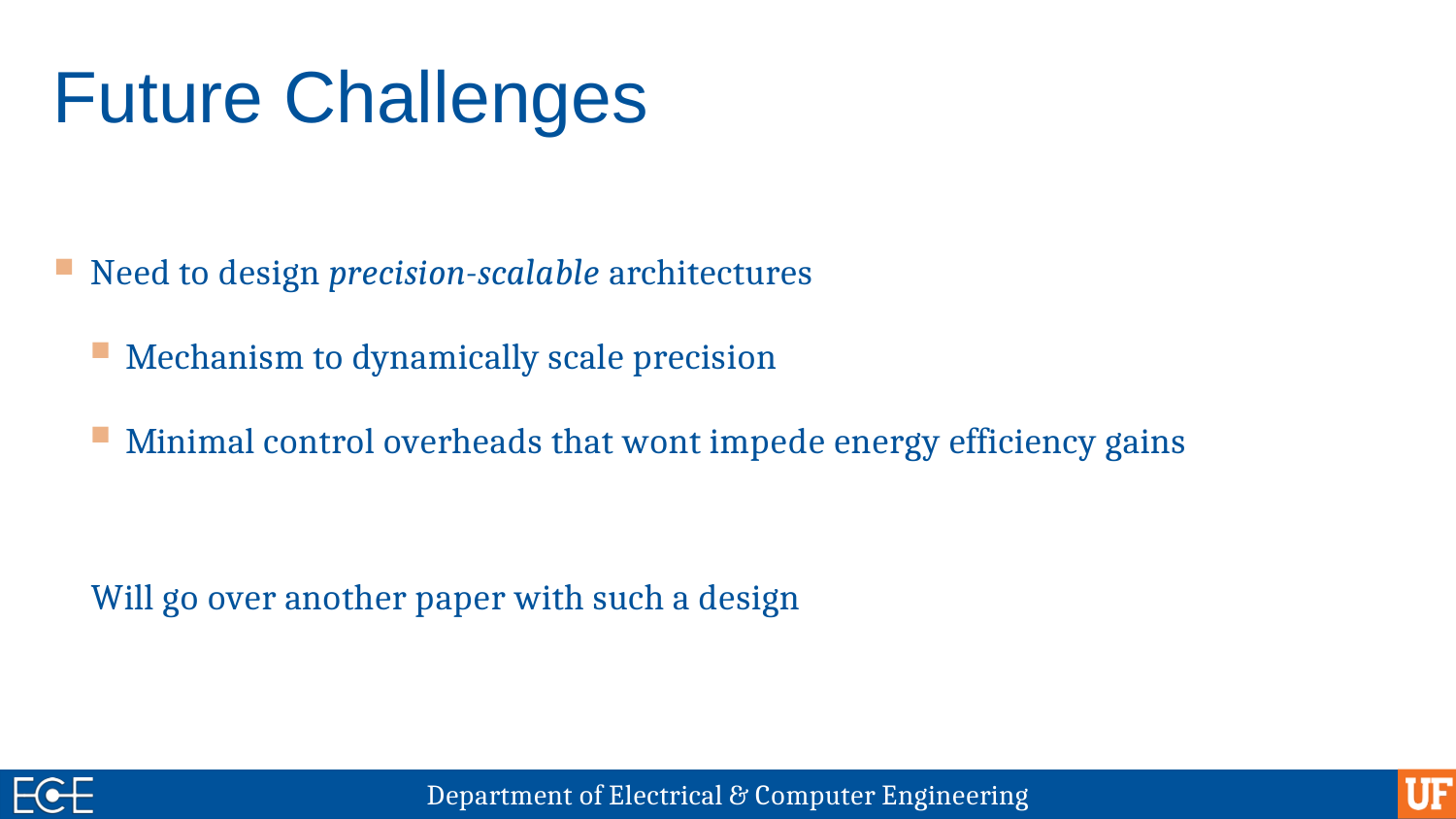

# Future Challenges

Need to design precision-scalable architectures
Mechanism to dynamically scale precision
Minimal control overheads that wont impede energy efficiency gains

Will go over another paper with such a design